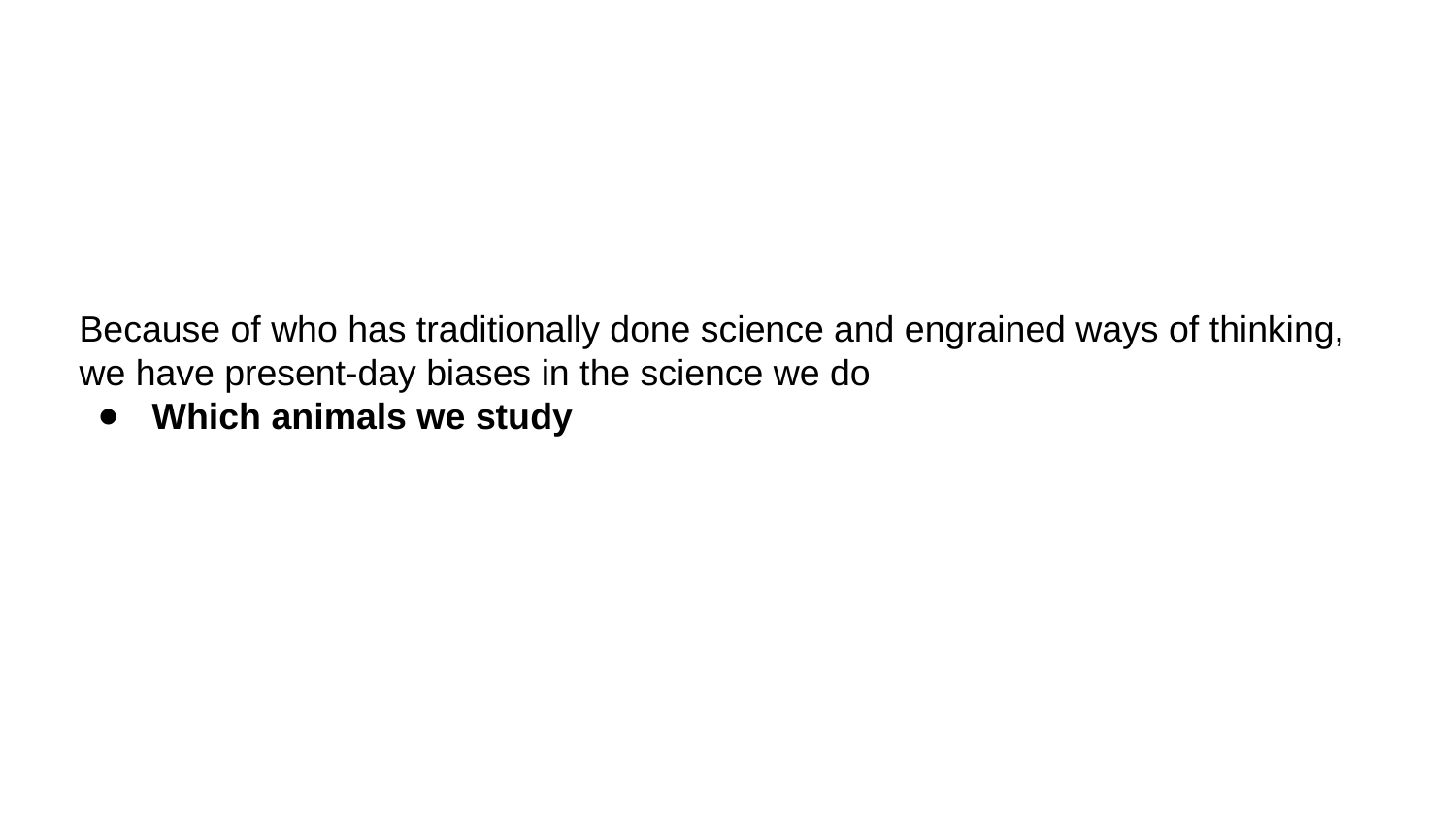

Because of who has traditionally done science and engrained ways of thinking, we have present-day biases in the science we do
Which animals we study